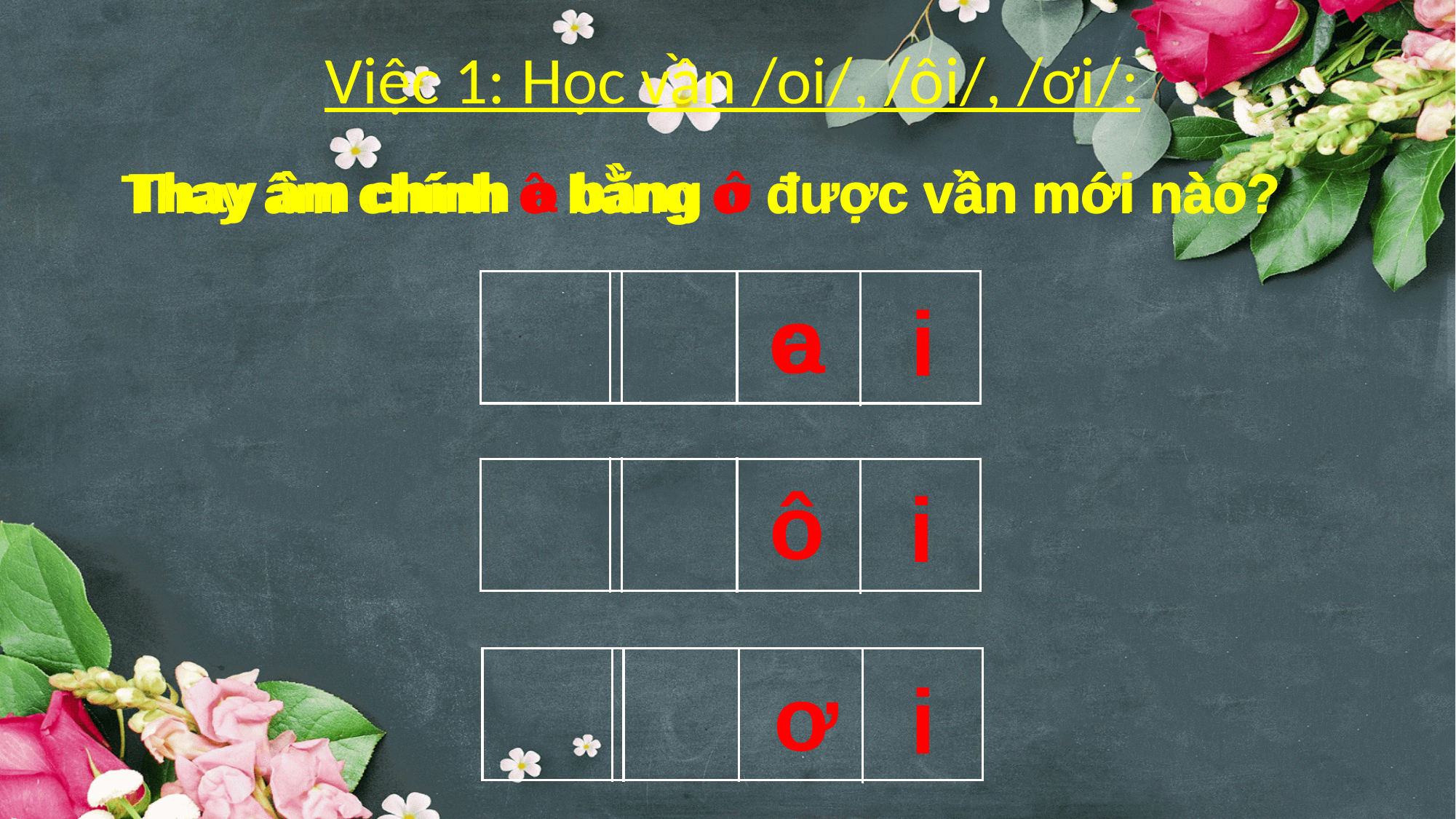

# Việc 1: Học vần /oi/, /ôi/, /ơi/:
Thay âm chính a bằng o được vần mới nào?

Thay âm chính o bằng ô được vần mới nào?

Thay âm chính ô bằng ơ được vần mới nào?

o
a
i

ô
i

ơ
i